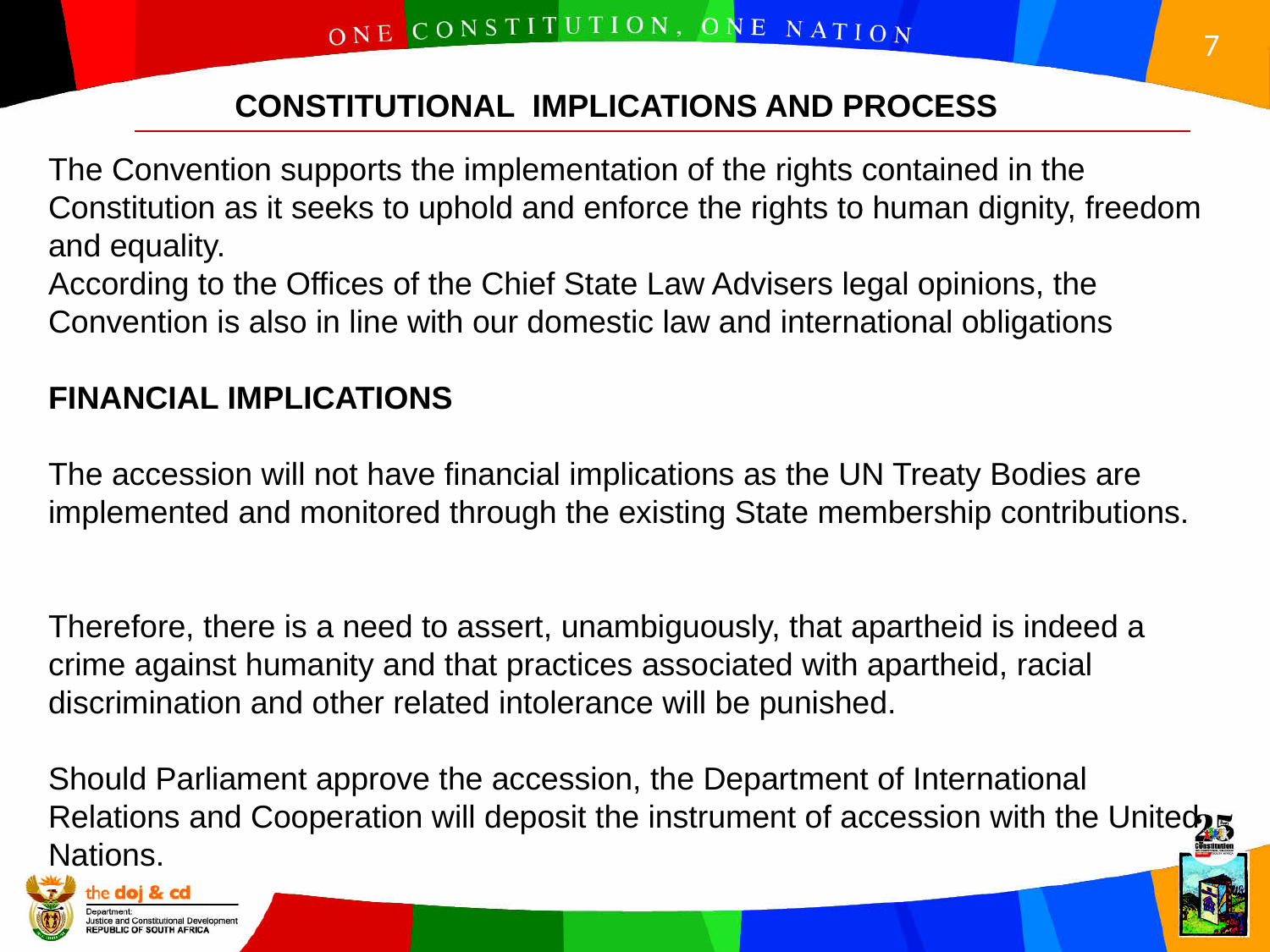

CONSTITUTIONAL  IMPLICATIONS AND PROCESS
The Convention supports the implementation of the rights contained in the Constitution as it seeks to uphold and enforce the rights to human dignity, freedom and equality.
According to the Offices of the Chief State Law Advisers legal opinions, the Convention is also in line with our domestic law and international obligations

FINANCIAL IMPLICATIONS

The accession will not have financial implications as the UN Treaty Bodies are implemented and monitored through the existing State membership contributions.

Therefore, there is a need to assert, unambiguously, that apartheid is indeed a crime against humanity and that practices associated with apartheid, racial discrimination and other related intolerance will be punished.

Should Parliament approve the accession, the Department of International Relations and Cooperation will deposit the instrument of accession with the United Nations.